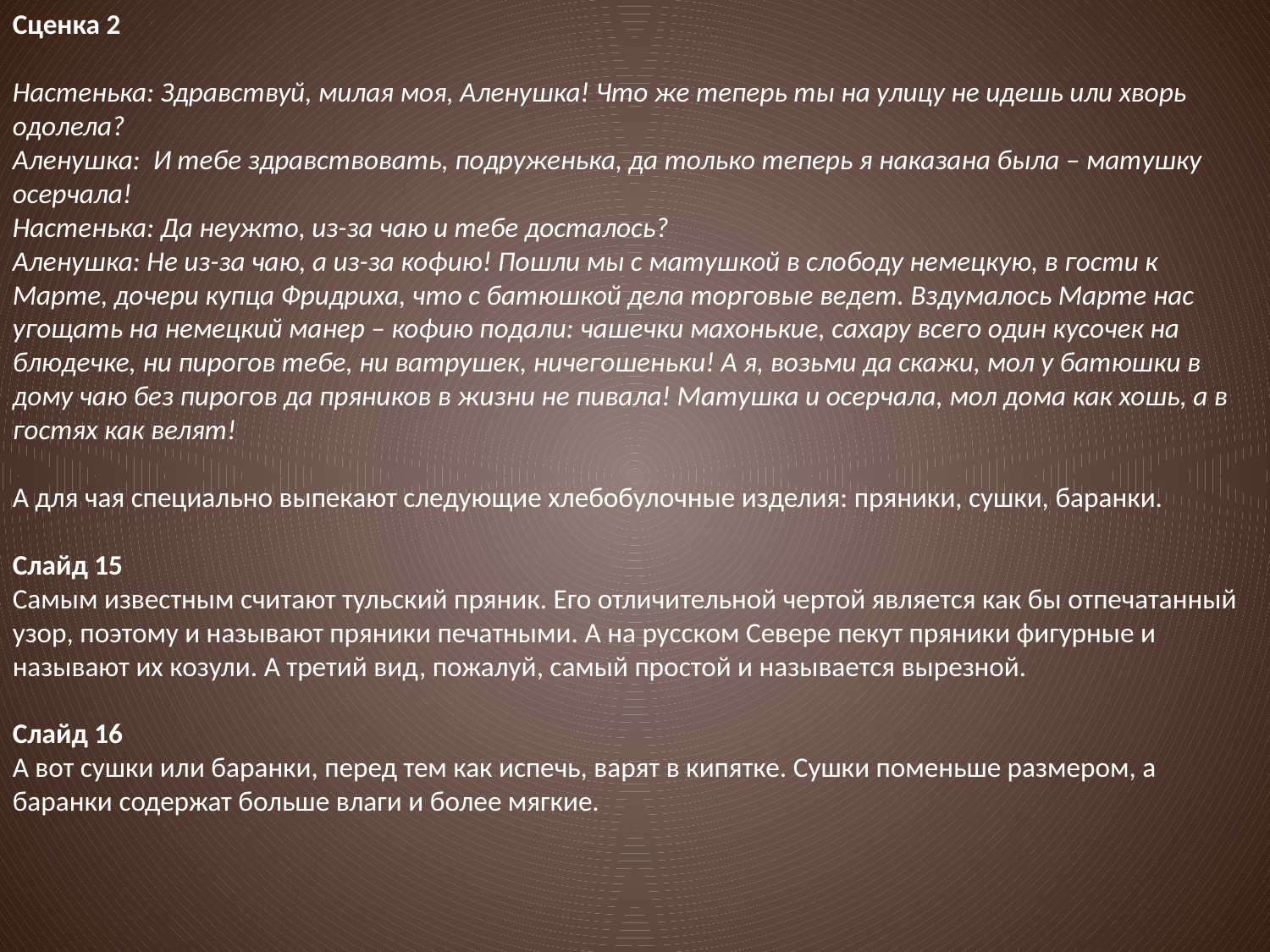

Сценка 2

Настенька: Здравствуй, милая моя, Аленушка! Что же теперь ты на улицу не идешь или хворь одолела?
Аленушка:  И тебе здравствовать, подруженька, да только теперь я наказана была – матушку осерчала!
Настенька: Да неужто, из-за чаю и тебе досталось?
Аленушка: Не из-за чаю, а из-за кофию! Пошли мы с матушкой в слободу немецкую, в гости к Марте, дочери купца Фридриха, что с батюшкой дела торговые ведет. Вздумалось Марте нас угощать на немецкий манер – кофию подали: чашечки махонькие, сахару всего один кусочек на блюдечке, ни пирогов тебе, ни ватрушек, ничегошеньки! А я, возьми да скажи, мол у батюшки в дому чаю без пирогов да пряников в жизни не пивала! Матушка и осерчала, мол дома как хошь, а в гостях как велят!

А для чая специально выпекают следующие хлебобулочные изделия: пряники, сушки, баранки.

Слайд 15
Самым известным считают тульский пряник. Его отличительной чертой является как бы отпечатанный узор, поэтому и называют пряники печатными. А на русском Севере пекут пряники фигурные и называют их козули. А третий вид, пожалуй, самый простой и называется вырезной.

Слайд 16
А вот сушки или баранки, перед тем как испечь, варят в кипятке. Сушки поменьше размером, а баранки содержат больше влаги и более мягкие.